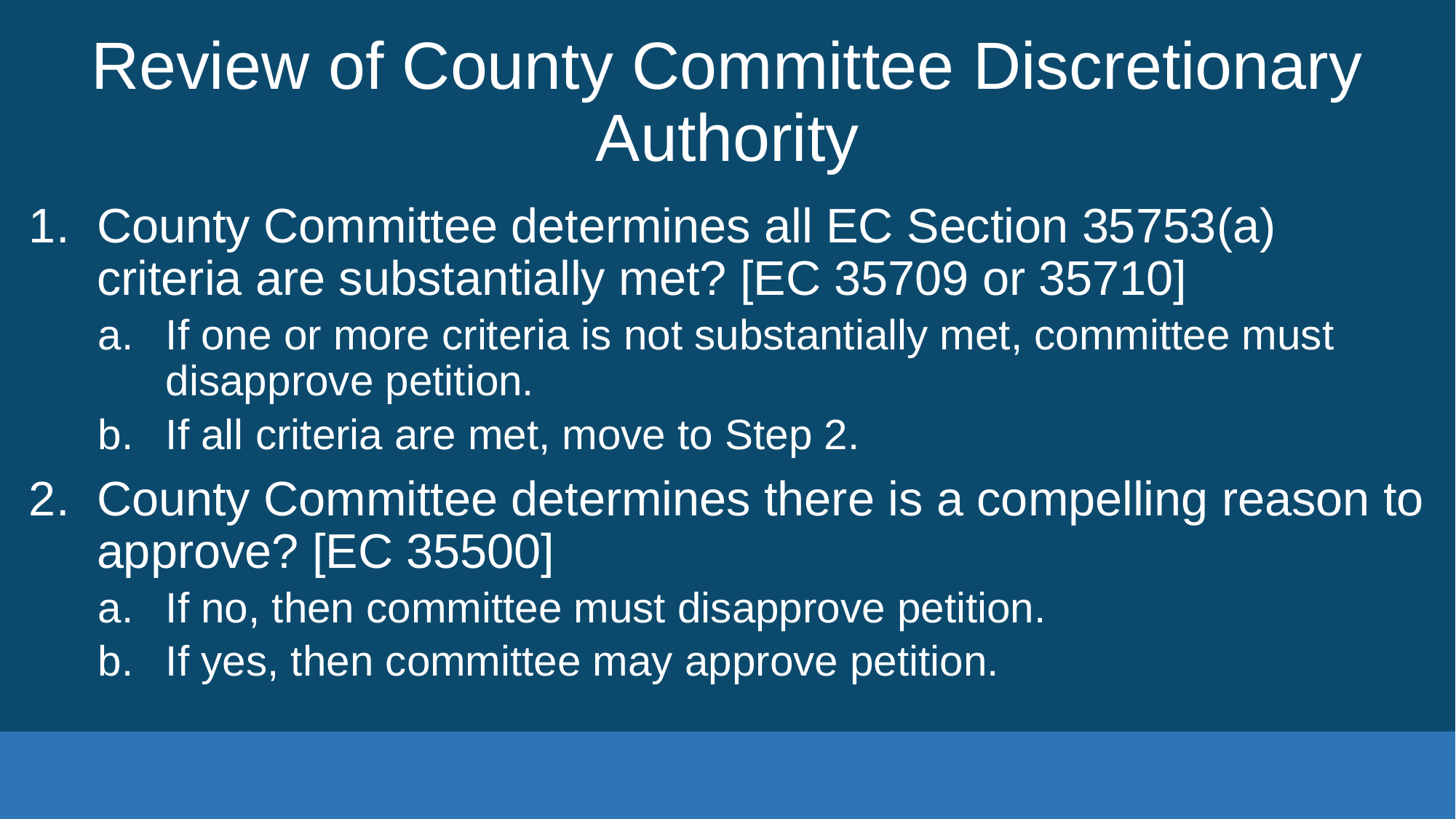

# Review of County Committee Discretionary Authority
County Committee determines all EC Section 35753(a) criteria are substantially met? [EC 35709 or 35710]
If one or more criteria is not substantially met, committee must disapprove petition.
If all criteria are met, move to Step 2.
County Committee determines there is a compelling reason to approve? [EC 35500]
If no, then committee must disapprove petition.
If yes, then committee may approve petition.